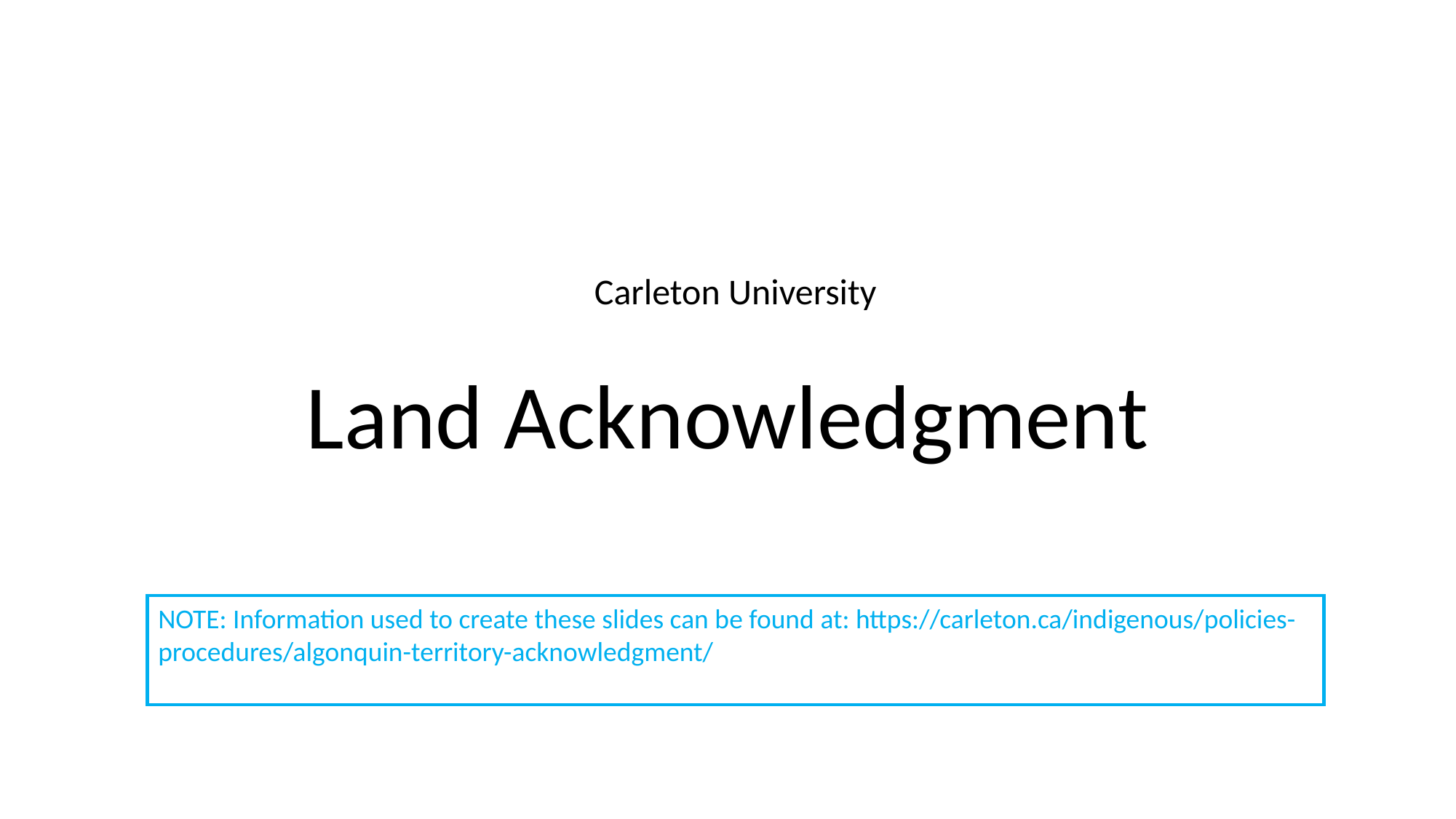

Carleton University
# Land Acknowledgment
NOTE: Information used to create these slides can be found at: https://carleton.ca/indigenous/policies-procedures/algonquin-territory-acknowledgment/